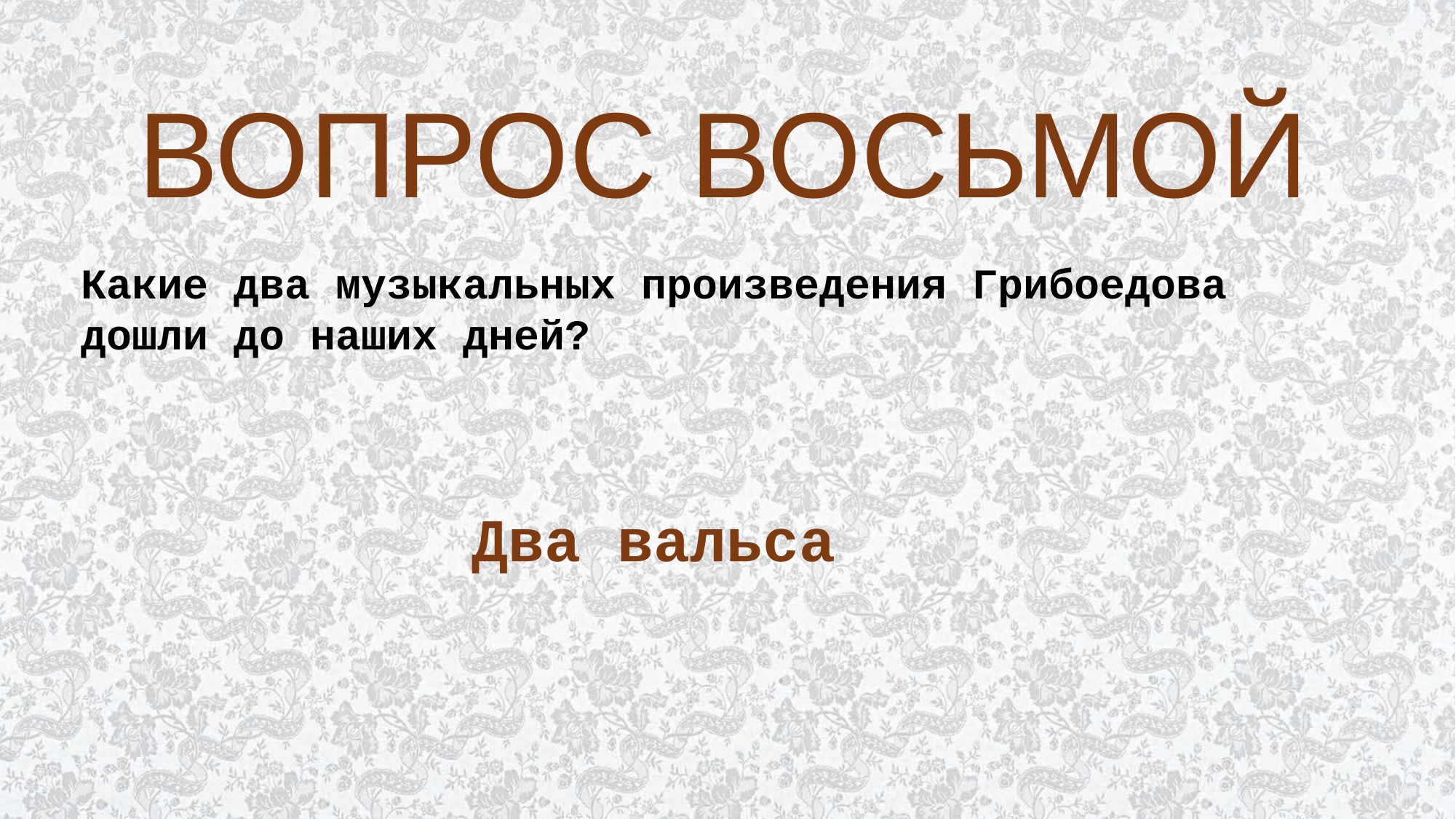

# ВОПРОС ВОСЬМОЙ
Какие два музыкальных произведения Грибоедова дошли до наших дней?

Два вальса